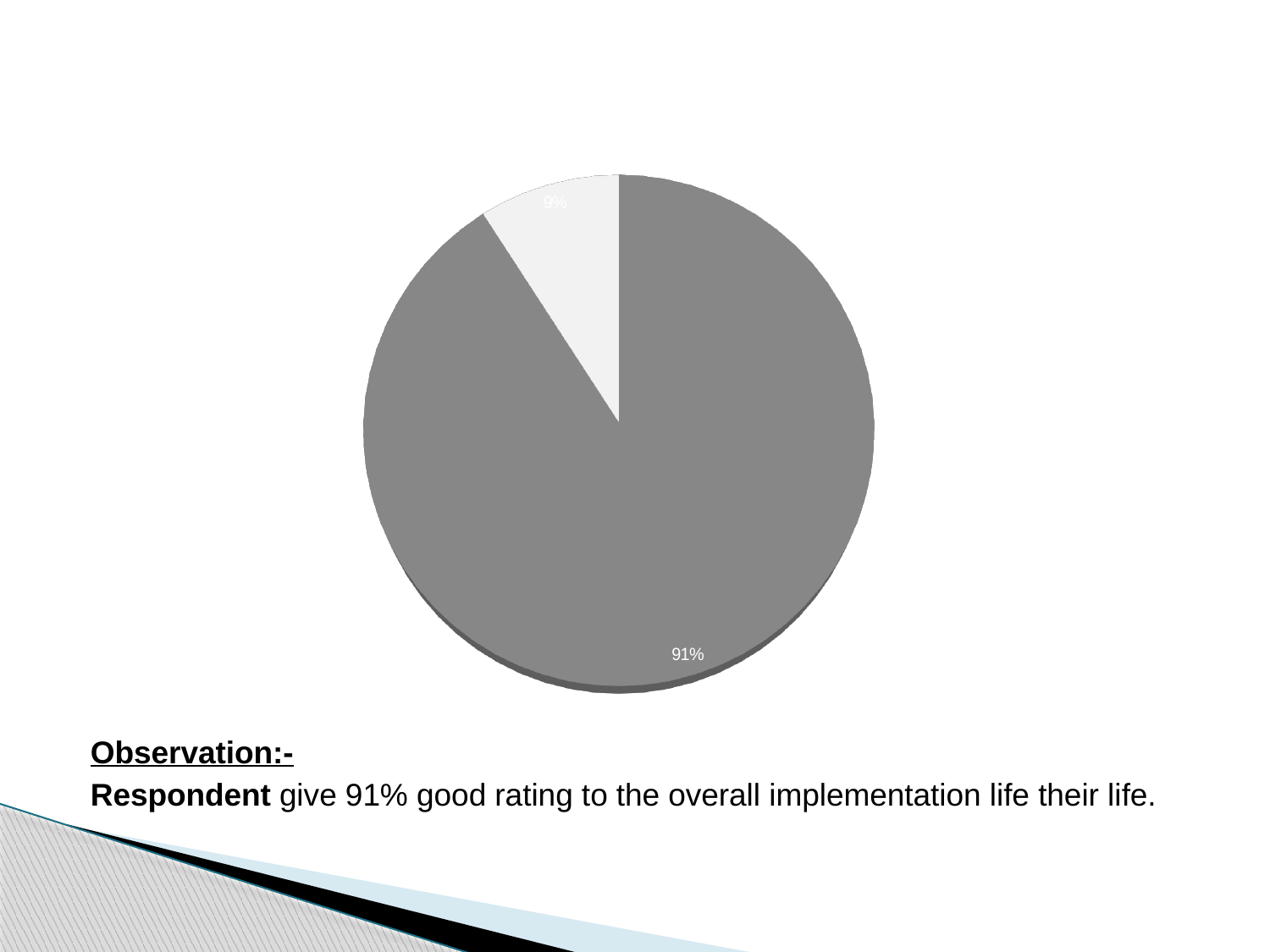

[unsupported chart]

Observation:-
Respondent give 91% good rating to the overall implementation life their life.